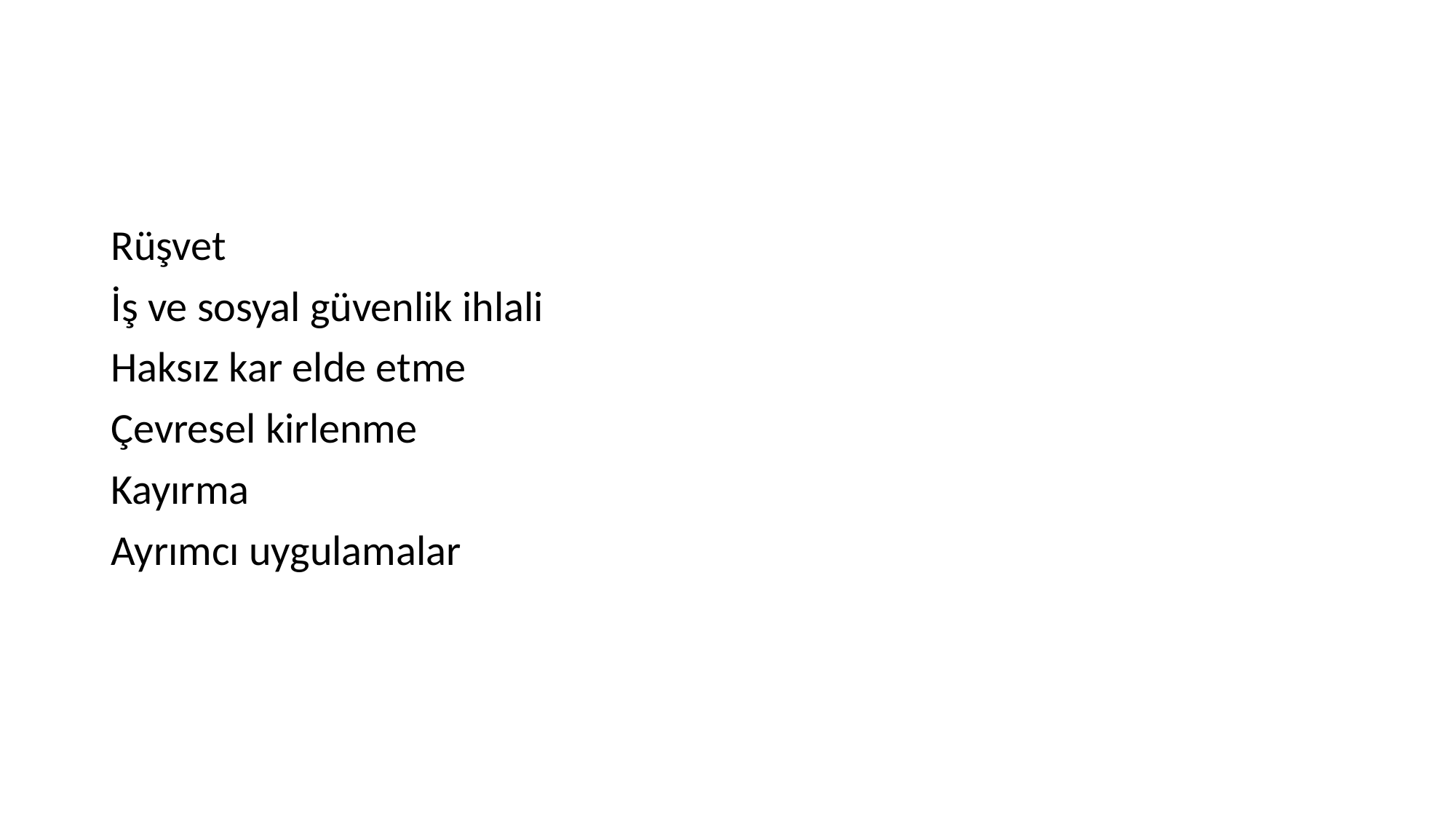

#
Rüşvet
İş ve sosyal güvenlik ihlali
Haksız kar elde etme
Çevresel kirlenme
Kayırma
Ayrımcı uygulamalar